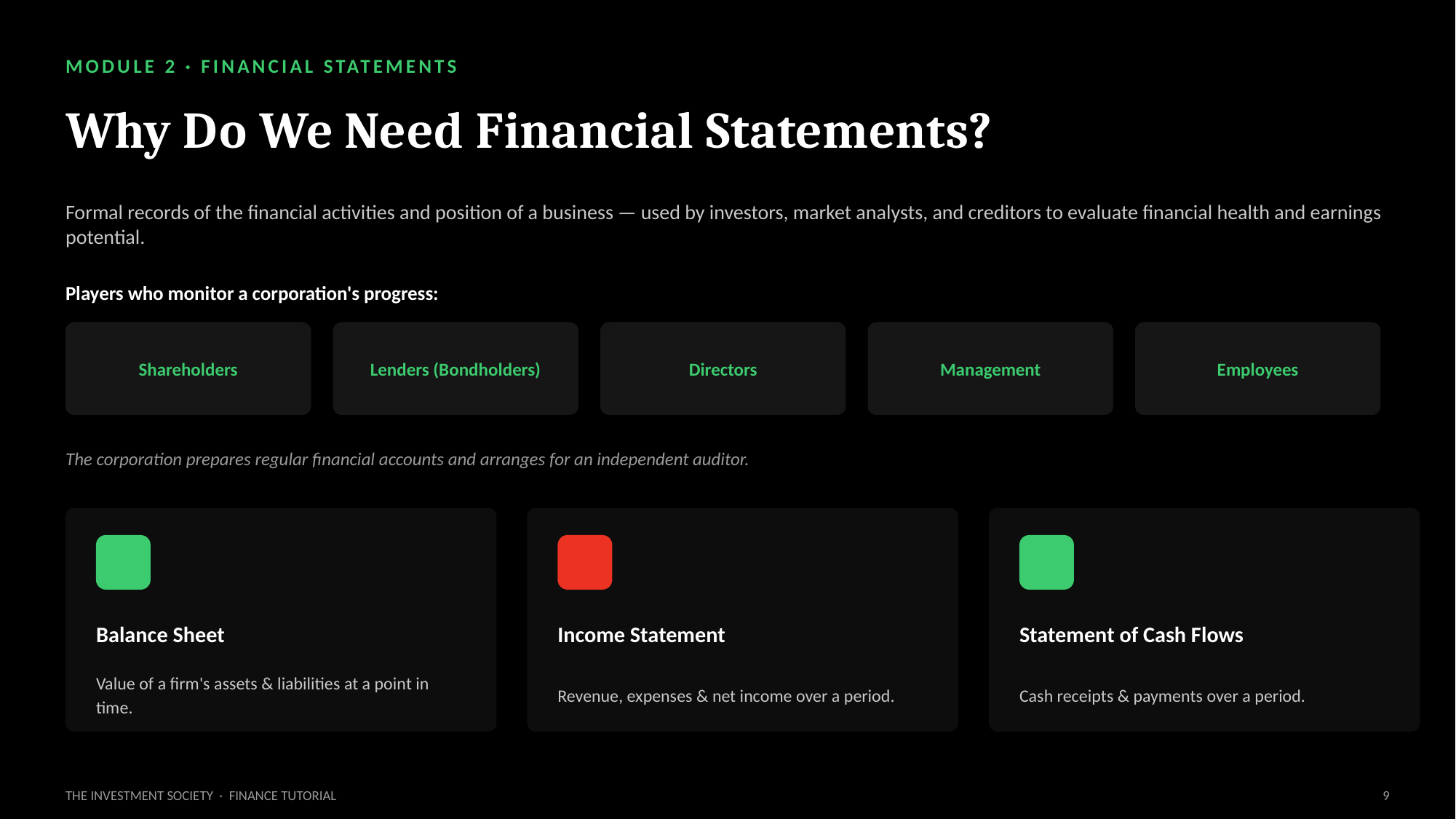

MODULE 2 · FINANCIAL STATEMENTS
Why Do We Need Financial Statements?
Formal records of the financial activities and position of a business — used by investors, market analysts, and creditors to evaluate financial health and earnings potential.
Players who monitor a corporation's progress:

Shareholders

Lenders (Bondholders)

Directors

Management

Employees
The corporation prepares regular financial accounts and arranges for an independent auditor.

Balance Sheet
Income Statement
Statement of Cash Flows
Value of a firm's assets & liabilities at a point in time.
Revenue, expenses & net income over a period.
Cash receipts & payments over a period.
THE INVESTMENT SOCIETY  ·  FINANCE TUTORIAL
9